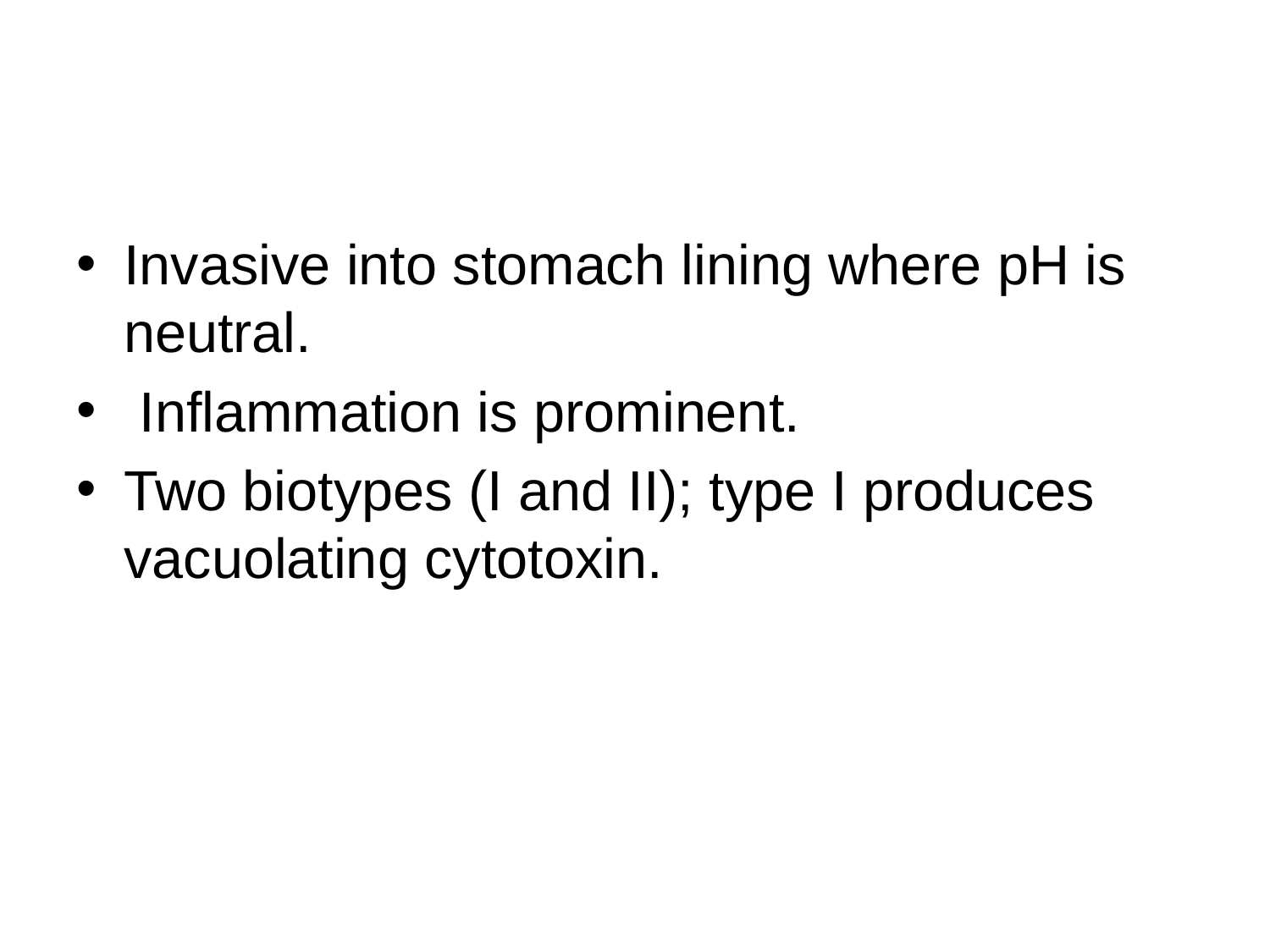

#
Invasive into stomach lining where pH is neutral.
 Inflammation is prominent.
Two biotypes (I and II); type I produces vacuolating cytotoxin.